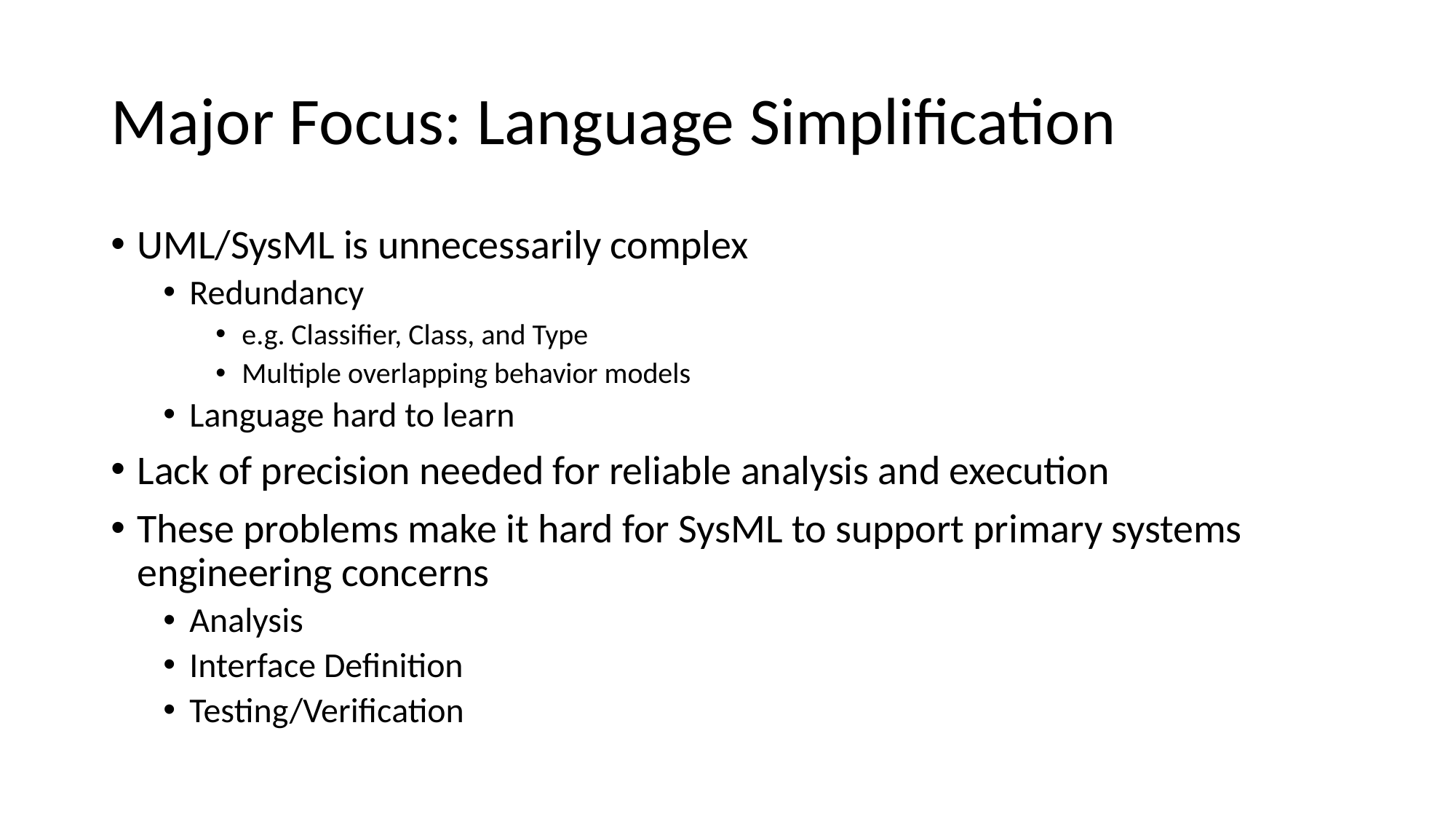

# Major Focus: Language Simplification
UML/SysML is unnecessarily complex
Redundancy
e.g. Classifier, Class, and Type
Multiple overlapping behavior models
Language hard to learn
Lack of precision needed for reliable analysis and execution
These problems make it hard for SysML to support primary systems engineering concerns
Analysis
Interface Definition
Testing/Verification